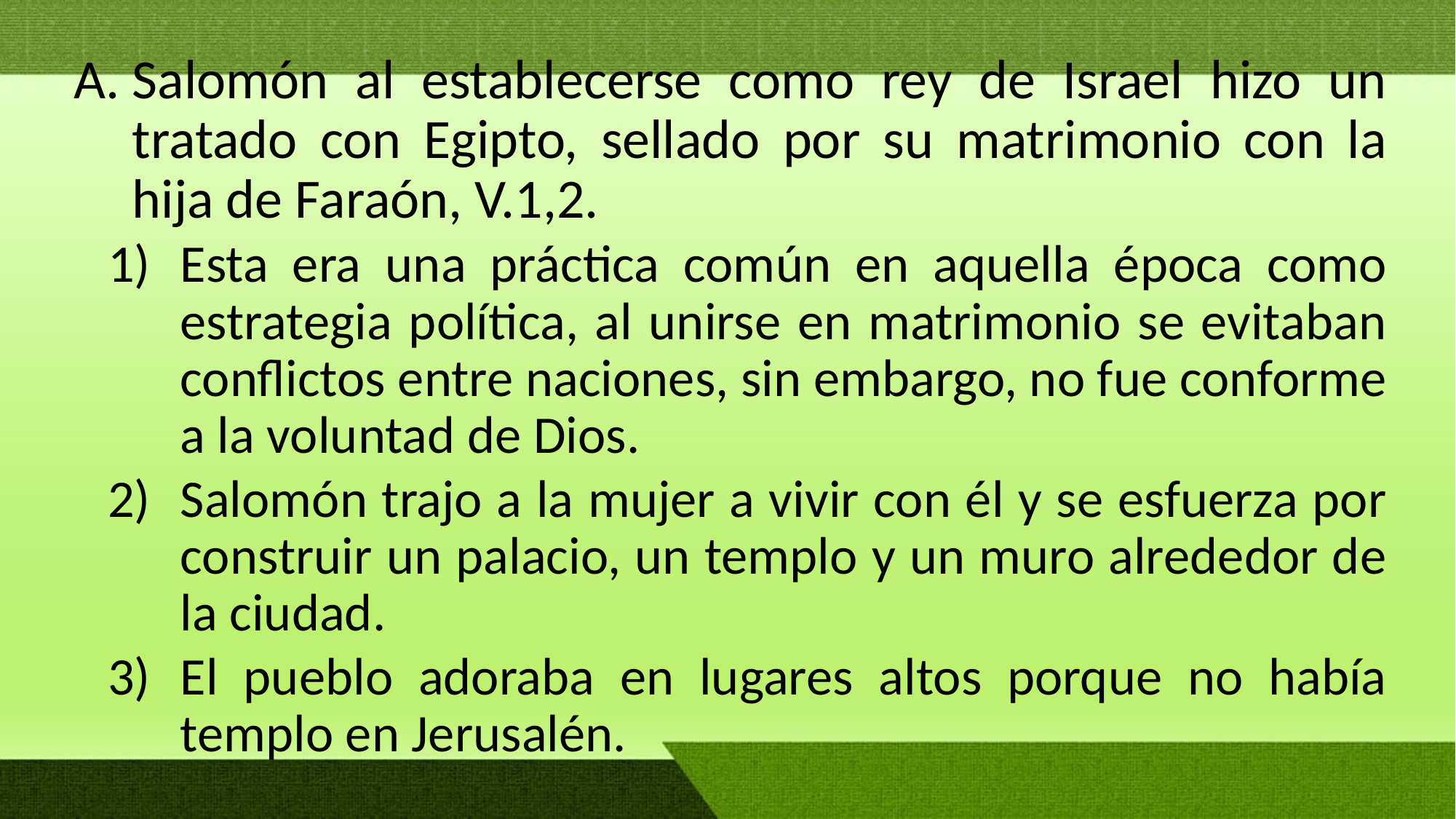

Salomón al establecerse como rey de Israel hizo un tratado con Egipto, sellado por su matrimonio con la hija de Faraón, V.1,2.
Esta era una práctica común en aquella época como estrategia política, al unirse en matrimonio se evitaban conflictos entre naciones, sin embargo, no fue conforme a la voluntad de Dios.
Salomón trajo a la mujer a vivir con él y se esfuerza por construir un palacio, un templo y un muro alrededor de la ciudad.
El pueblo adoraba en lugares altos porque no había templo en Jerusalén.